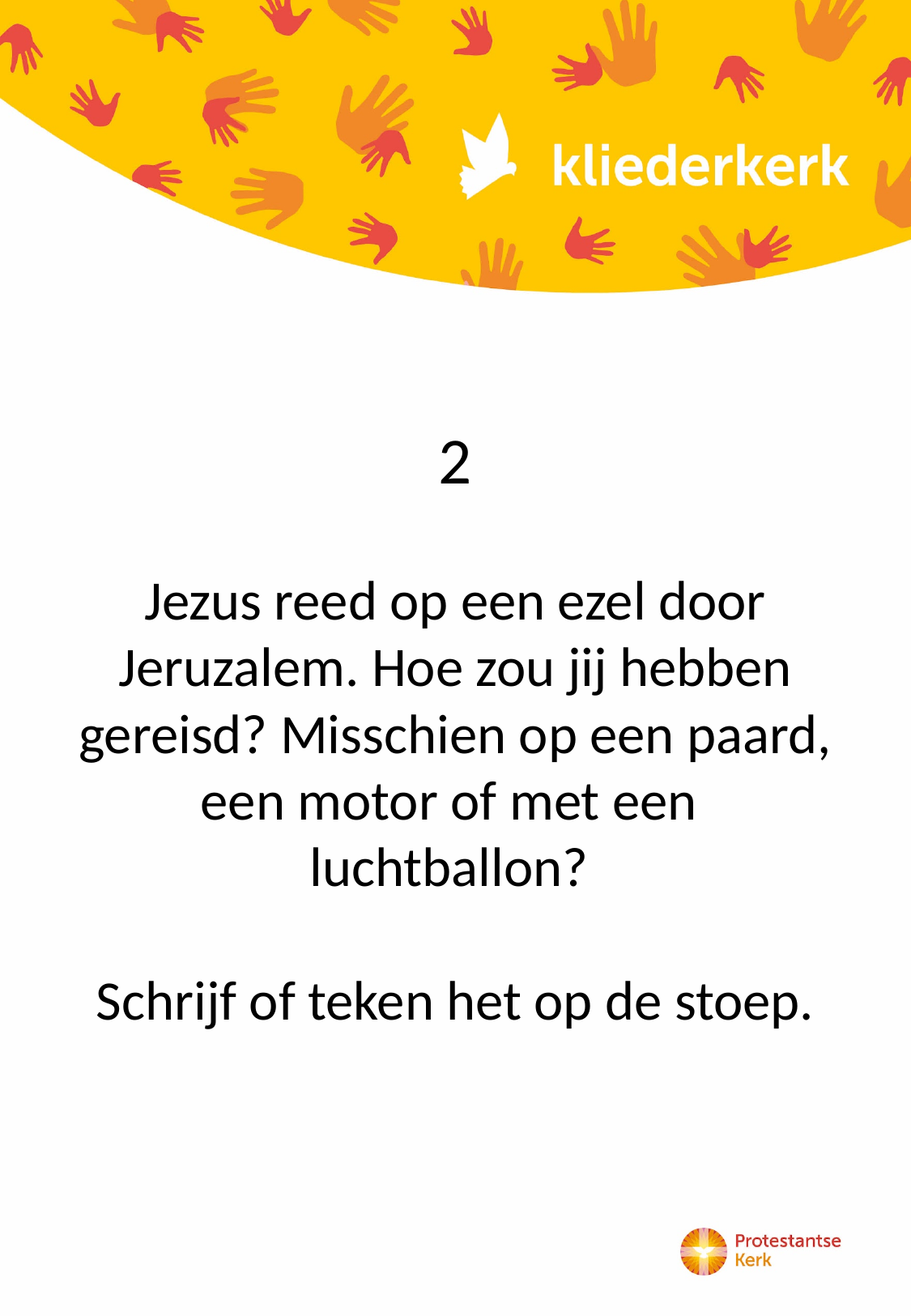

2

Jezus reed op een ezel door Jeruzalem. Hoe zou jij hebben gereisd? Misschien op een paard, een motor of met een
luchtballon?

Schrijf of teken het op de stoep.